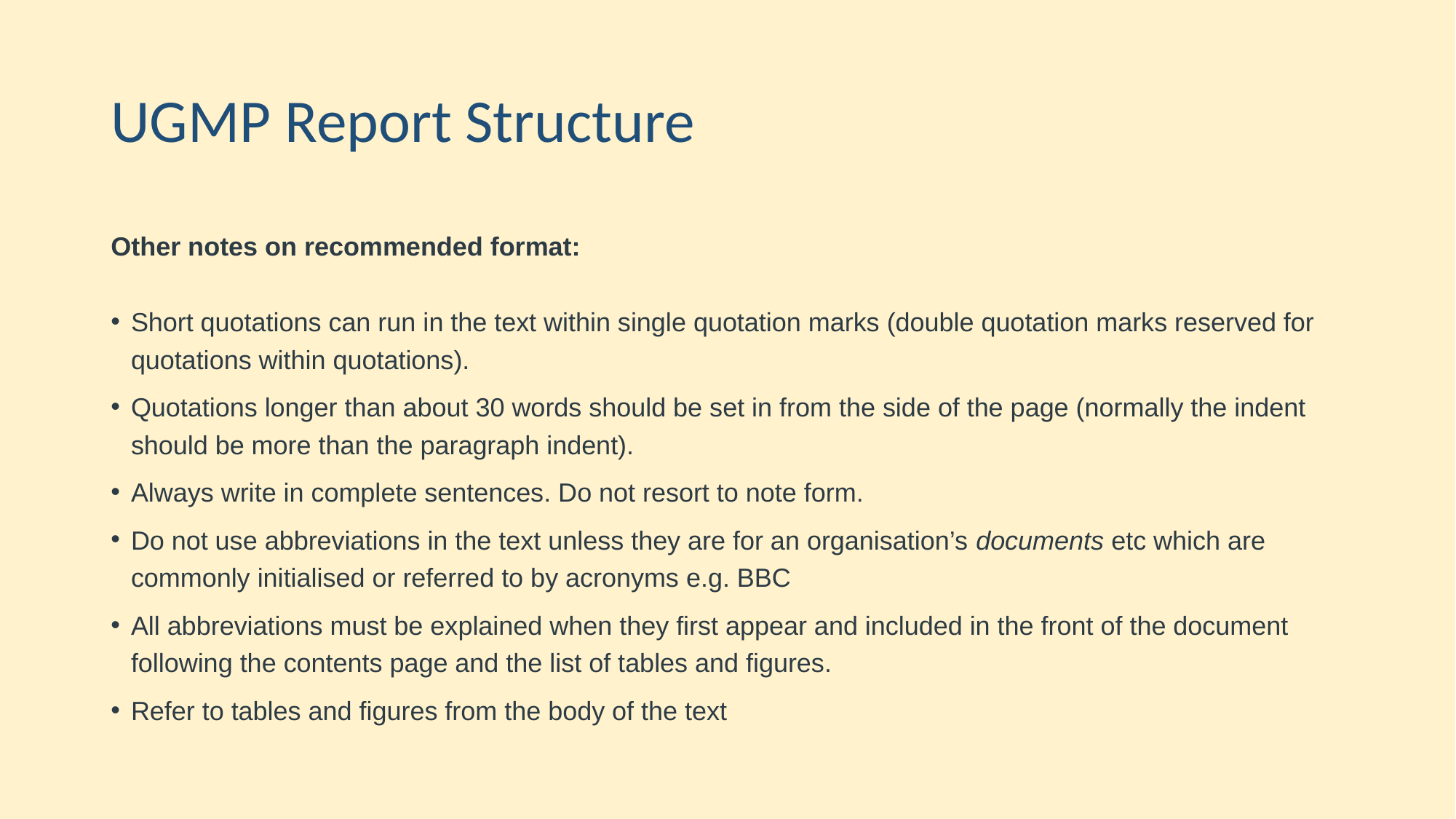

# UGMP Report Structure
Other notes on recommended format:

Short quotations can run in the text within single quotation marks (double quotation marks reserved for quotations within quotations).
Quotations longer than about 30 words should be set in from the side of the page (normally the indent should be more than the paragraph indent).
Always write in complete sentences. Do not resort to note form.
Do not use abbreviations in the text unless they are for an organisation’s documents etc which are commonly initialised or referred to by acronyms e.g. BBC
All abbreviations must be explained when they first appear and included in the front of the document following the contents page and the list of tables and figures.
Refer to tables and figures from the body of the text